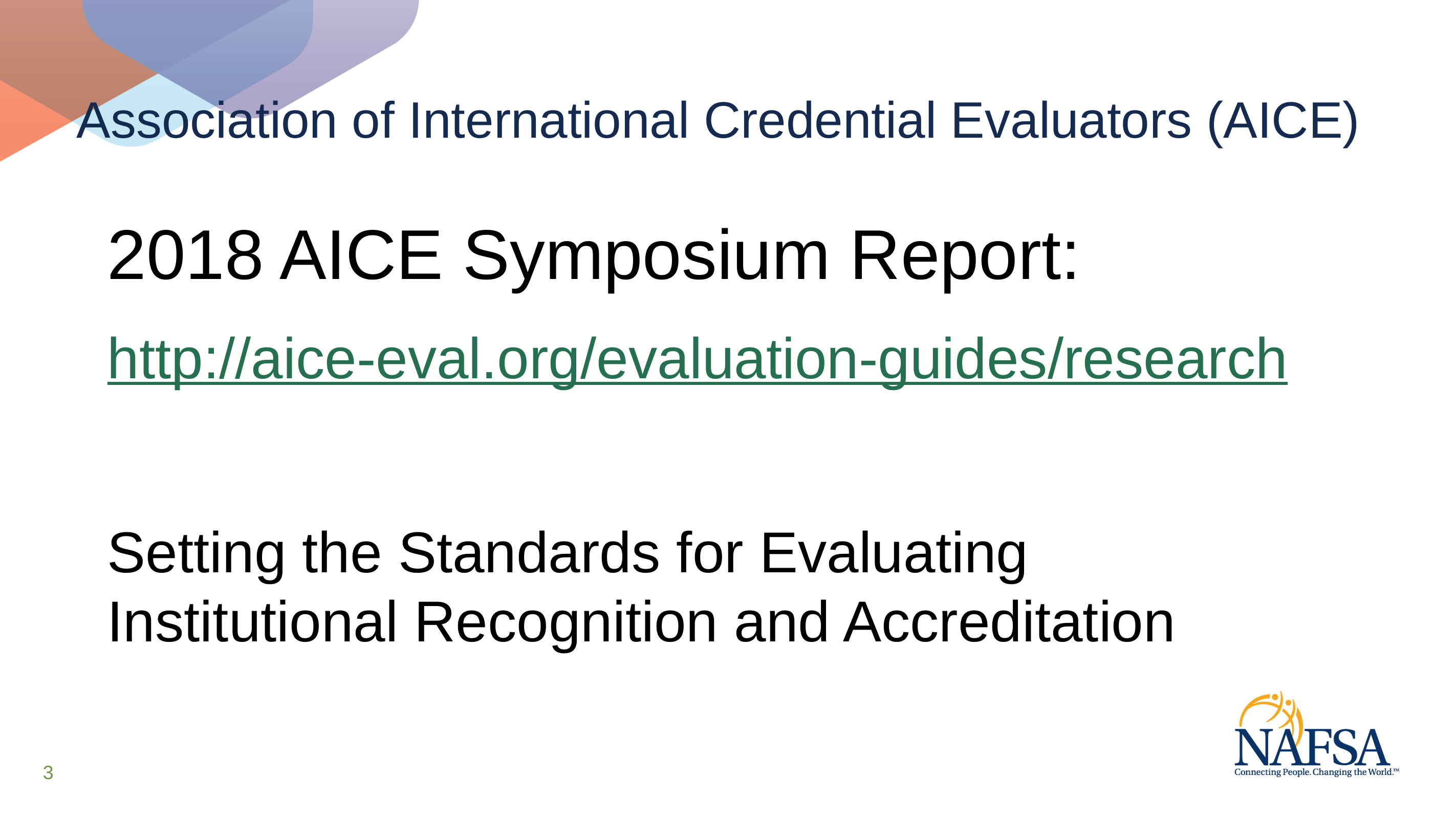

# Association of International Credential Evaluators (AICE)
2018 AICE Symposium Report:
http://aice-eval.org/evaluation-guides/research

Setting the Standards for Evaluating Institutional Recognition and Accreditation
3